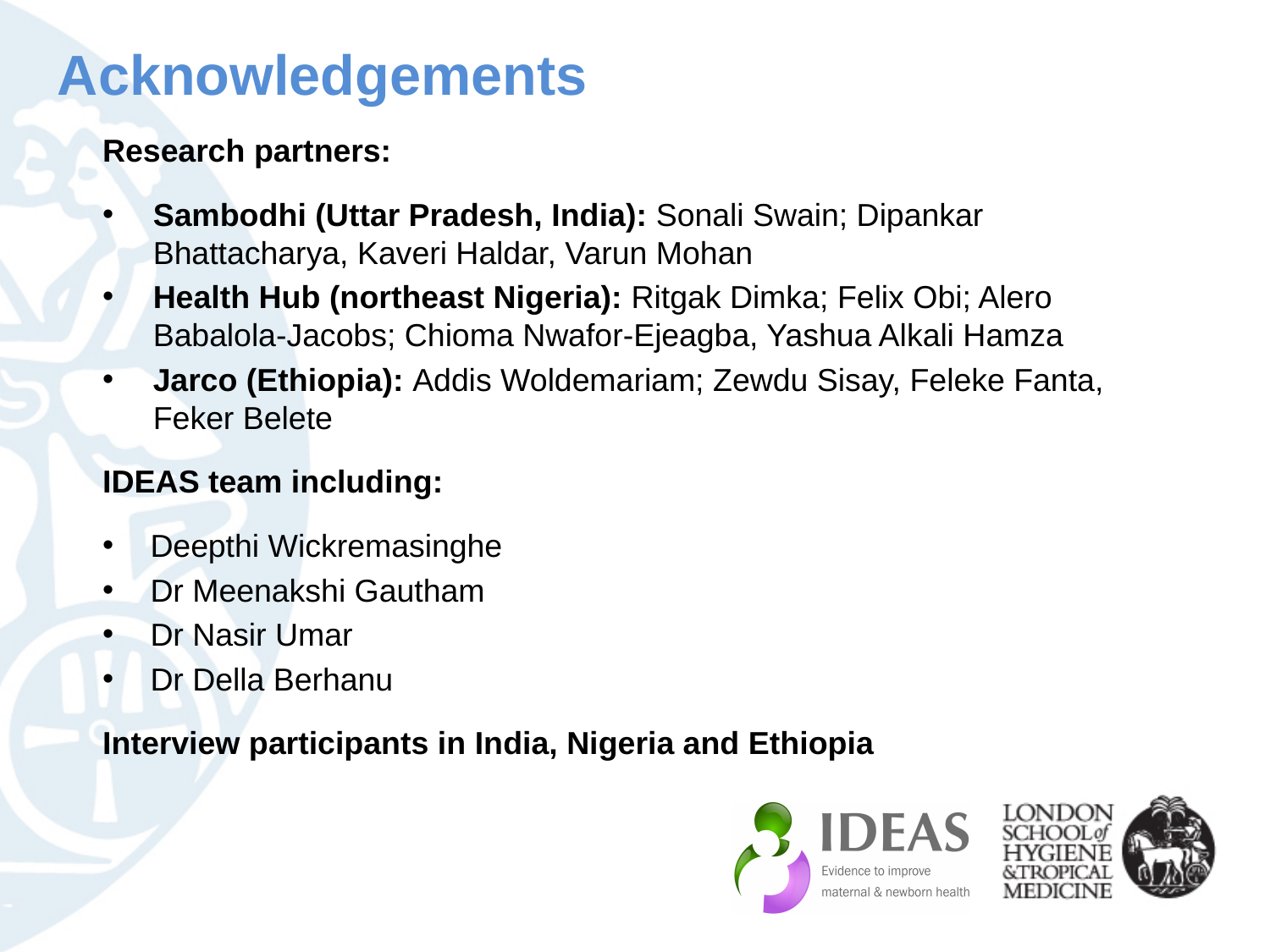

# Acknowledgements
Research partners:

Sambodhi (Uttar Pradesh, India): Sonali Swain; Dipankar Bhattacharya, Kaveri Haldar, Varun Mohan
Health Hub (northeast Nigeria): Ritgak Dimka; Felix Obi; Alero Babalola-Jacobs; Chioma Nwafor-Ejeagba, Yashua Alkali Hamza
Jarco (Ethiopia): Addis Woldemariam; Zewdu Sisay, Feleke Fanta, Feker Belete

IDEAS team including:

Deepthi Wickremasinghe
Dr Meenakshi Gautham
Dr Nasir Umar
Dr Della Berhanu

Interview participants in India, Nigeria and Ethiopia